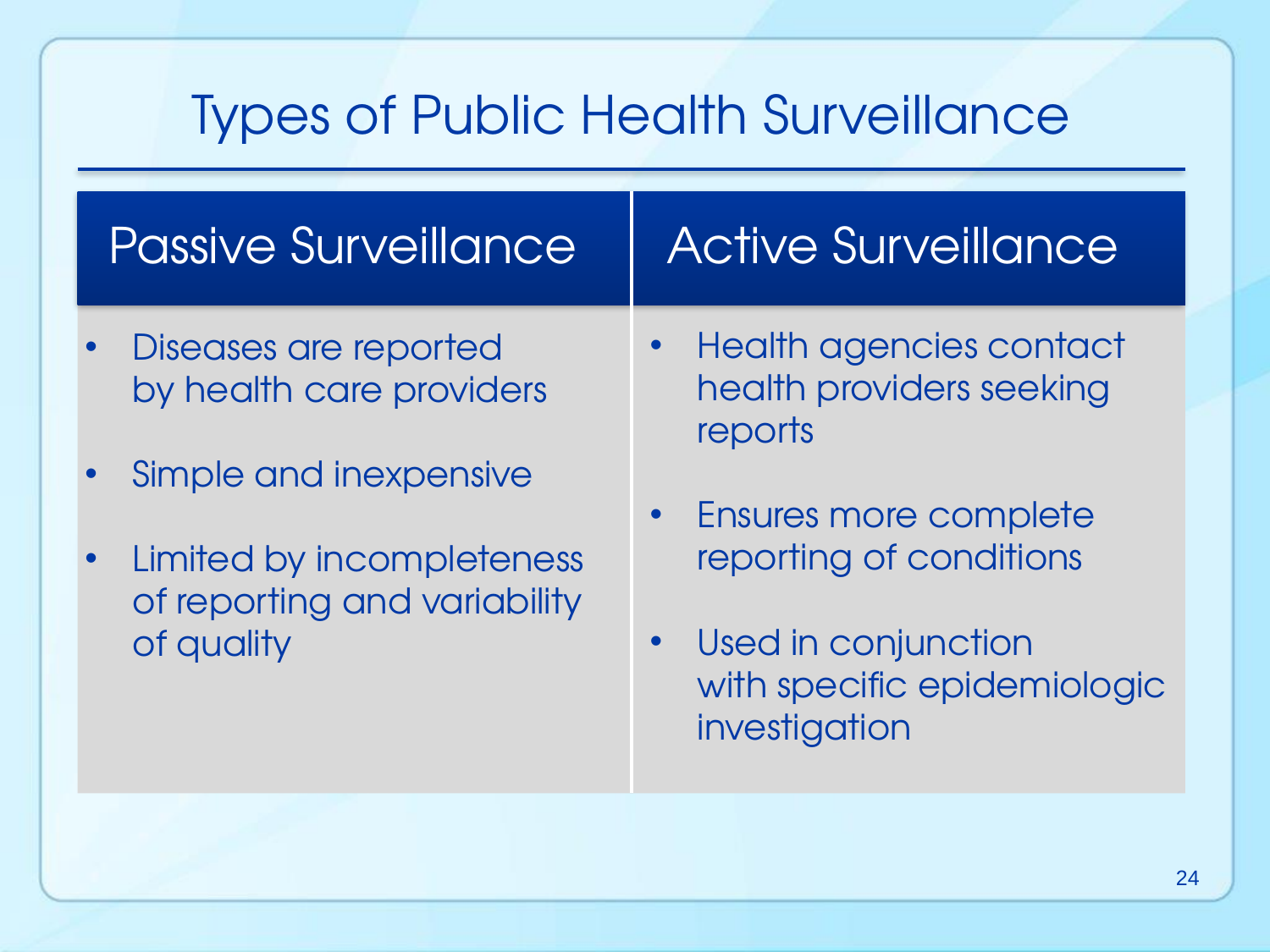

Types of Public Health Surveillance

Passive Surveillance
Active Surveillance
Health agencies contact health providers seeking reports

Ensures more complete reporting of conditions

Used in conjunction
with specific epidemiologic investigation
Diseases are reported
by health care providers

Simple and inexpensive

Limited by incompleteness
of reporting and variability
of quality
24